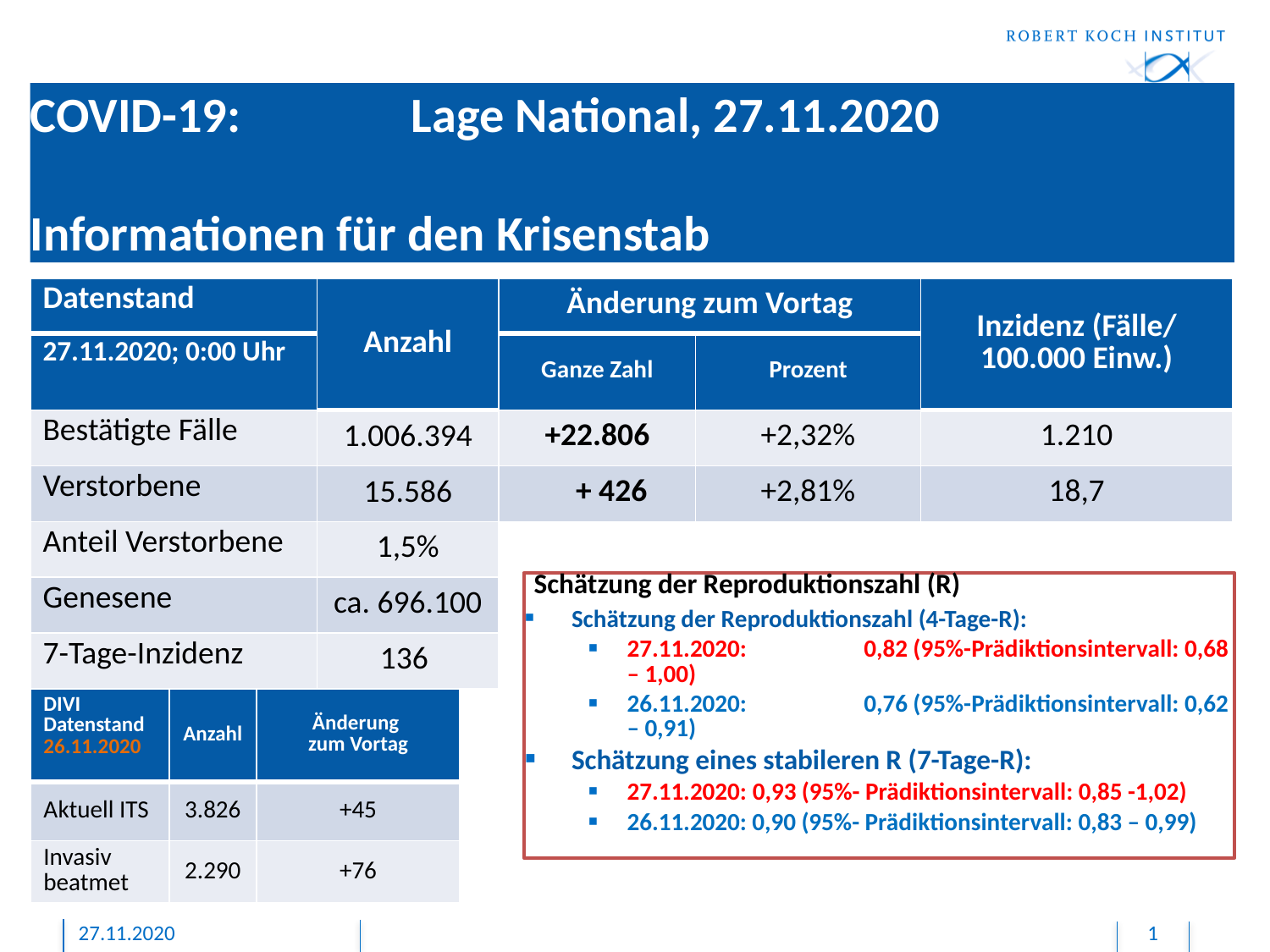

# COVID-19: 		Lage National, 27.11.2020 Informationen für den Krisenstab
| Datenstand | Anzahl | Änderung zum Vortag |  | Inzidenz (Fälle/ 100.000 Einw.) |
| --- | --- | --- | --- | --- |
| 27.11.2020; 0:00 Uhr |  | Ganze Zahl | Prozent |  |
| Bestätigte Fälle | 1.006.394 | +22.806 | +2,32% | 1.210 |
| Verstorbene | 15.586 | + 426 | +2,81% | 18,7 |
| Anteil Verstorbene | 1,5% |  |  |  |
| Genesene | ca. 696.100 |  |  |  |
| 7-Tage-Inzidenz | 136 |  |  |  |
Schätzung der Reproduktionszahl (R)
Schätzung der Reproduktionszahl (4-Tage-R):
27.11.2020: 	0,82 (95%-Prädiktionsintervall: 0,68 – 1,00)
26.11.2020: 	0,76 (95%-Prädiktionsintervall: 0,62 – 0,91)
Schätzung eines stabileren R (7-Tage-R):
27.11.2020: 0,93 (95%- Prädiktionsintervall: 0,85 -1,02)
26.11.2020: 0,90 (95%- Prädiktionsintervall: 0,83 – 0,99)
| DIVI Datenstand 26.11.2020 | Anzahl | Änderung zum Vortag |
| --- | --- | --- |
| Aktuell ITS | 3.826 | +45 |
| Invasiv beatmet | 2.290 | +76 |
27.11.2020

1